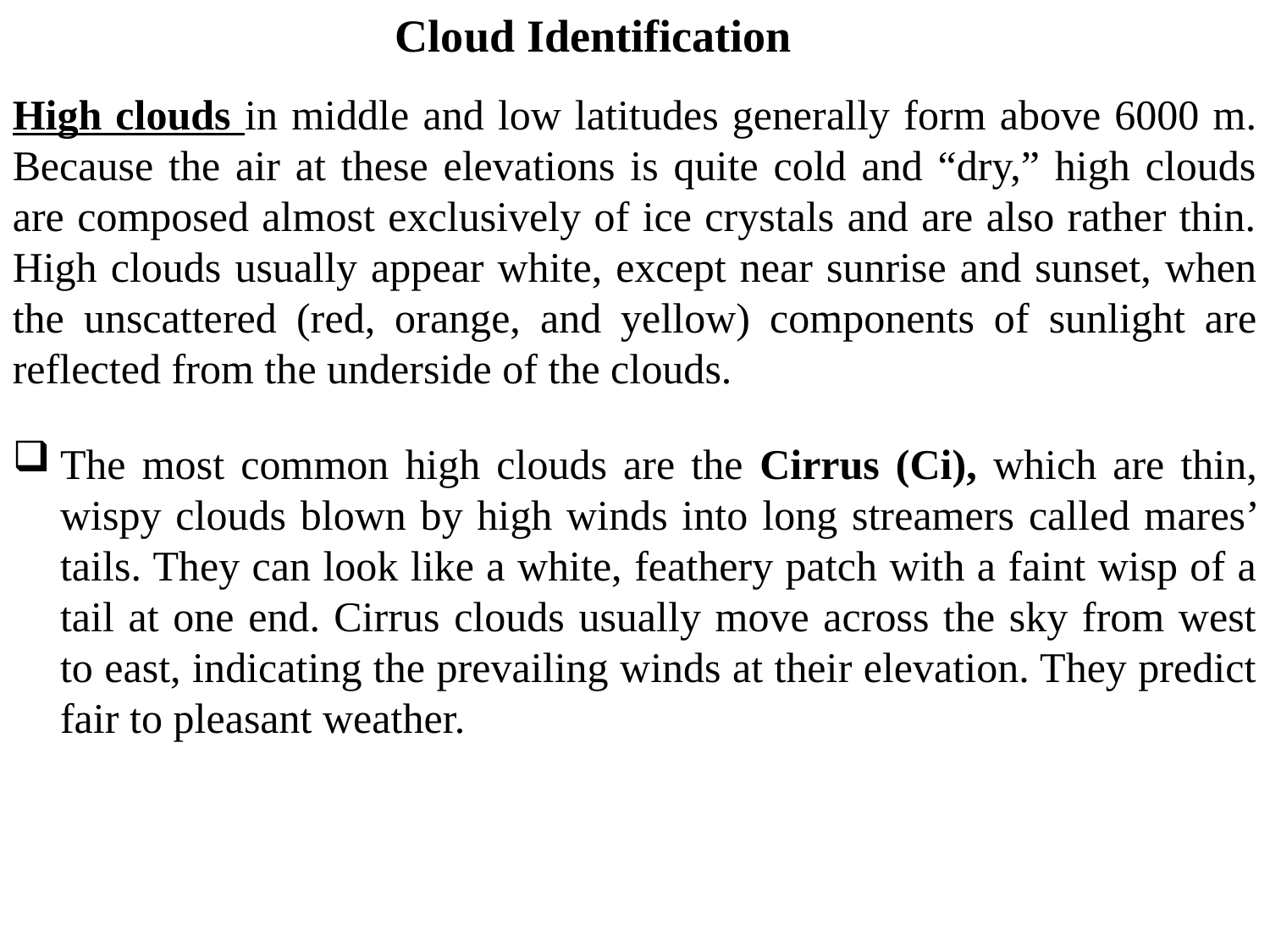

Cloud Identification
High clouds in middle and low latitudes generally form above 6000 m. Because the air at these elevations is quite cold and “dry,” high clouds are composed almost exclusively of ice crystals and are also rather thin. High clouds usually appear white, except near sunrise and sunset, when the unscattered (red, orange, and yellow) components of sunlight are reflected from the underside of the clouds.
The most common high clouds are the Cirrus (Ci), which are thin, wispy clouds blown by high winds into long streamers called mares’ tails. They can look like a white, feathery patch with a faint wisp of a tail at one end. Cirrus clouds usually move across the sky from west to east, indicating the prevailing winds at their elevation. They predict fair to pleasant weather.